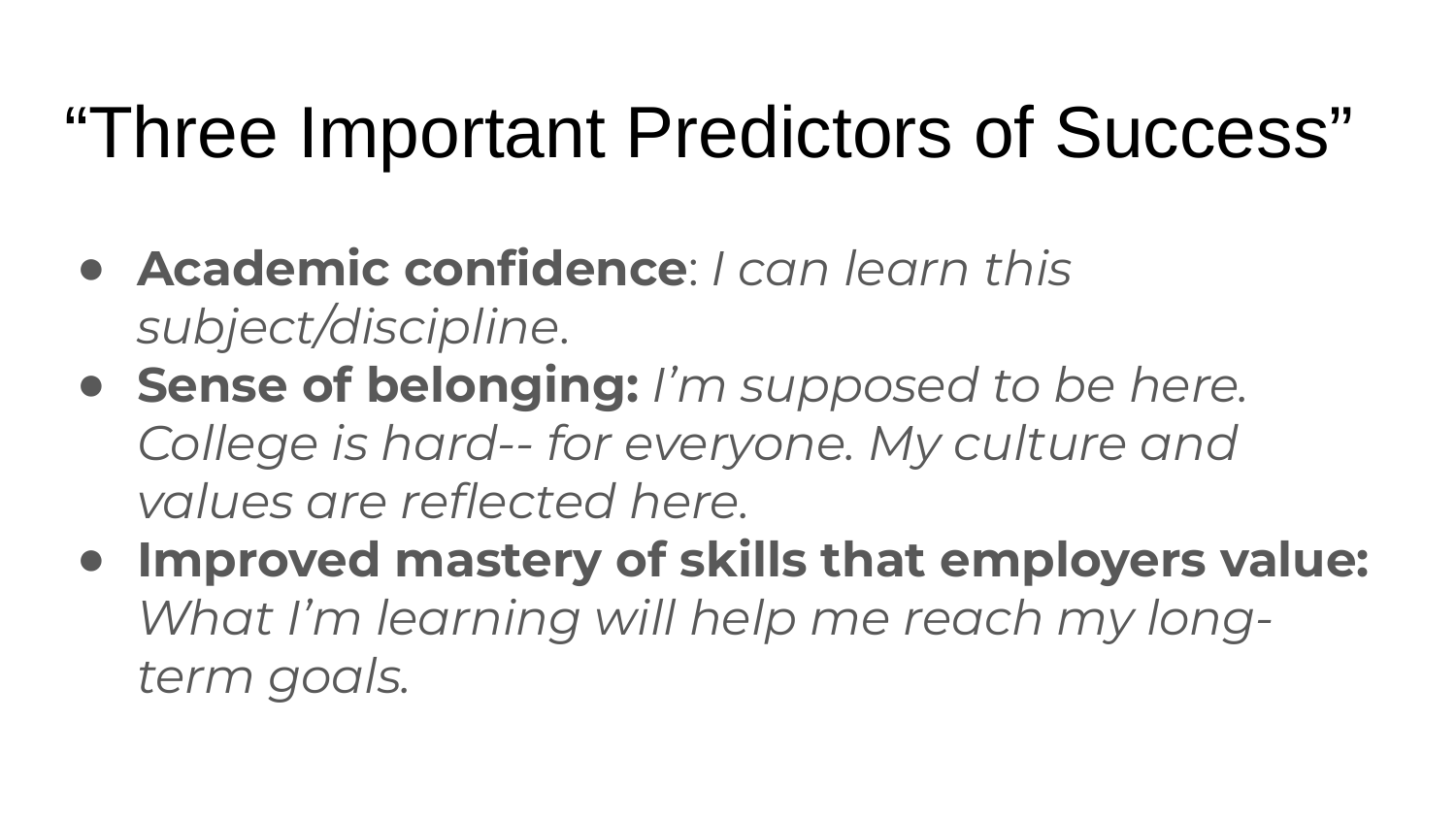

# “Three Important Predictors of Success”
Academic confidence: I can learn this subject/discipline.
Sense of belonging: I’m supposed to be here. College is hard-- for everyone. My culture and values are reflected here.
Improved mastery of skills that employers value: What I’m learning will help me reach my long-term goals.